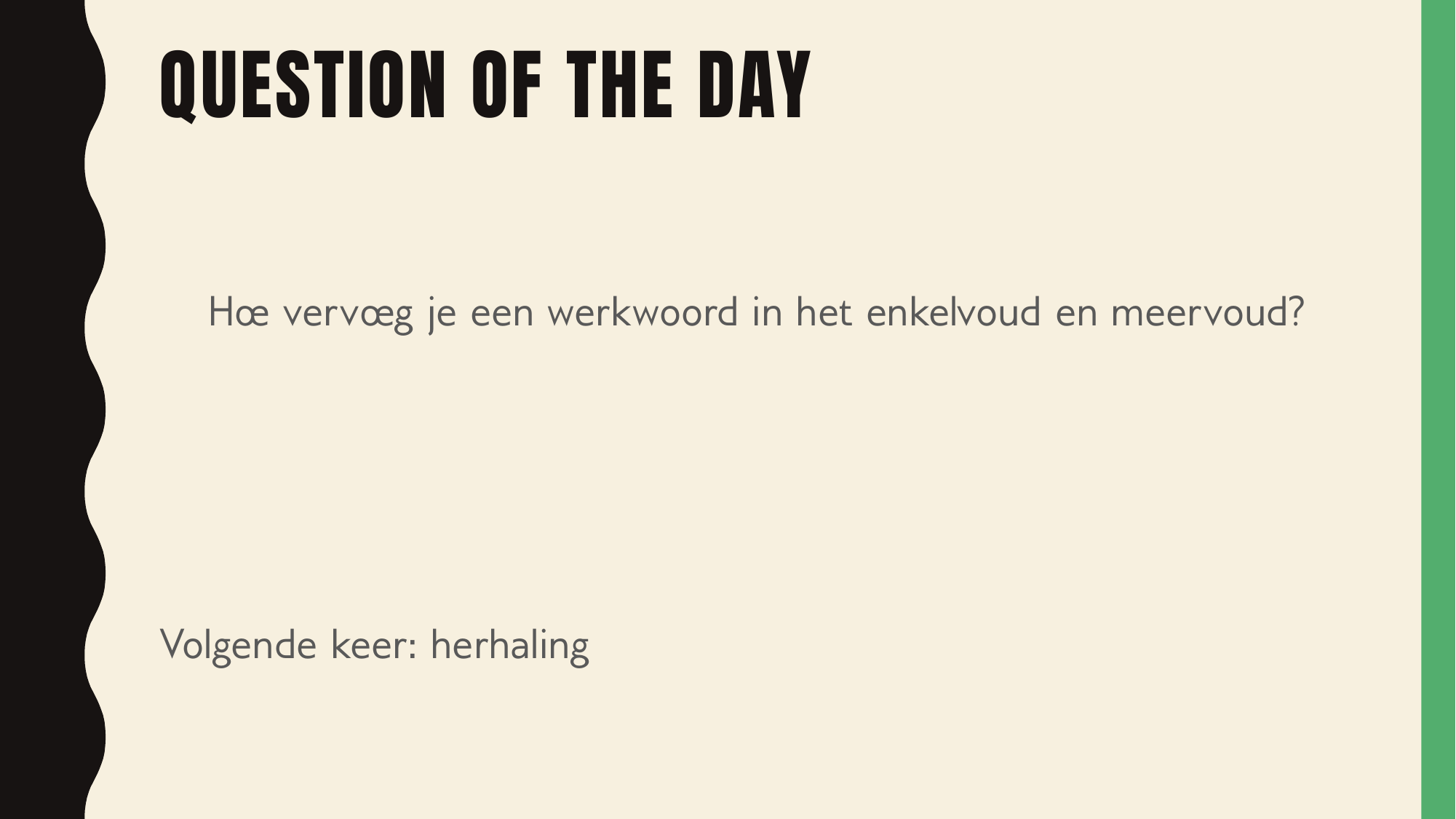

# Question of the day
Hoe vervoeg je een werkwoord in het enkelvoud en meervoud?

Volgende keer: herhaling